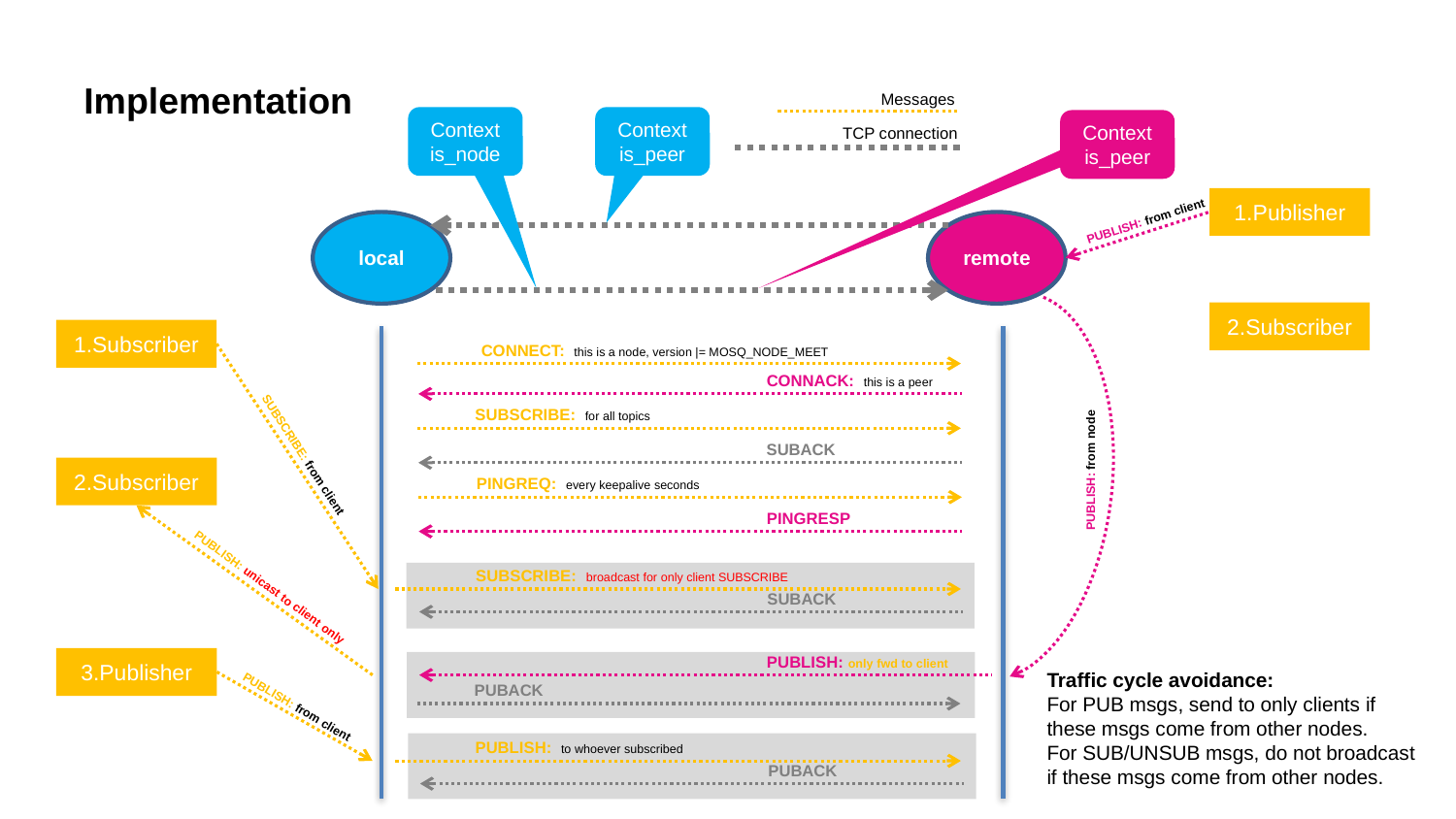

Implementation
Messages
Context
is_node
Context
is_peer
Context
is_peer
TCP connection
1.Publisher
PUBLISH: from client
local
remote

2.Subscriber
1.Subscriber
CONNECT:  this is a node, version |= MOSQ_NODE_MEET
CONNACK:  this is a peer
SUBSCRIBE:  for all topics
SUBACK
SUBSCRIBE: from client
PUBLISH: from node
2.Subscriber
PINGREQ:  every keepalive seconds
PINGRESP
SUBSCRIBE:  broadcast for only client SUBSCRIBE

PUBLISH: unicast to client only
SUBACK
PUBLISH: only fwd to client
3.Publisher

PUBACK
PUBLISH: from client
PUBLISH:  to whoever subscribed

PUBACK
Traffic cycle avoidance:
For PUB msgs, send to only clients if these msgs come from other nodes.
For SUB/UNSUB msgs, do not broadcast if these msgs come from other nodes.